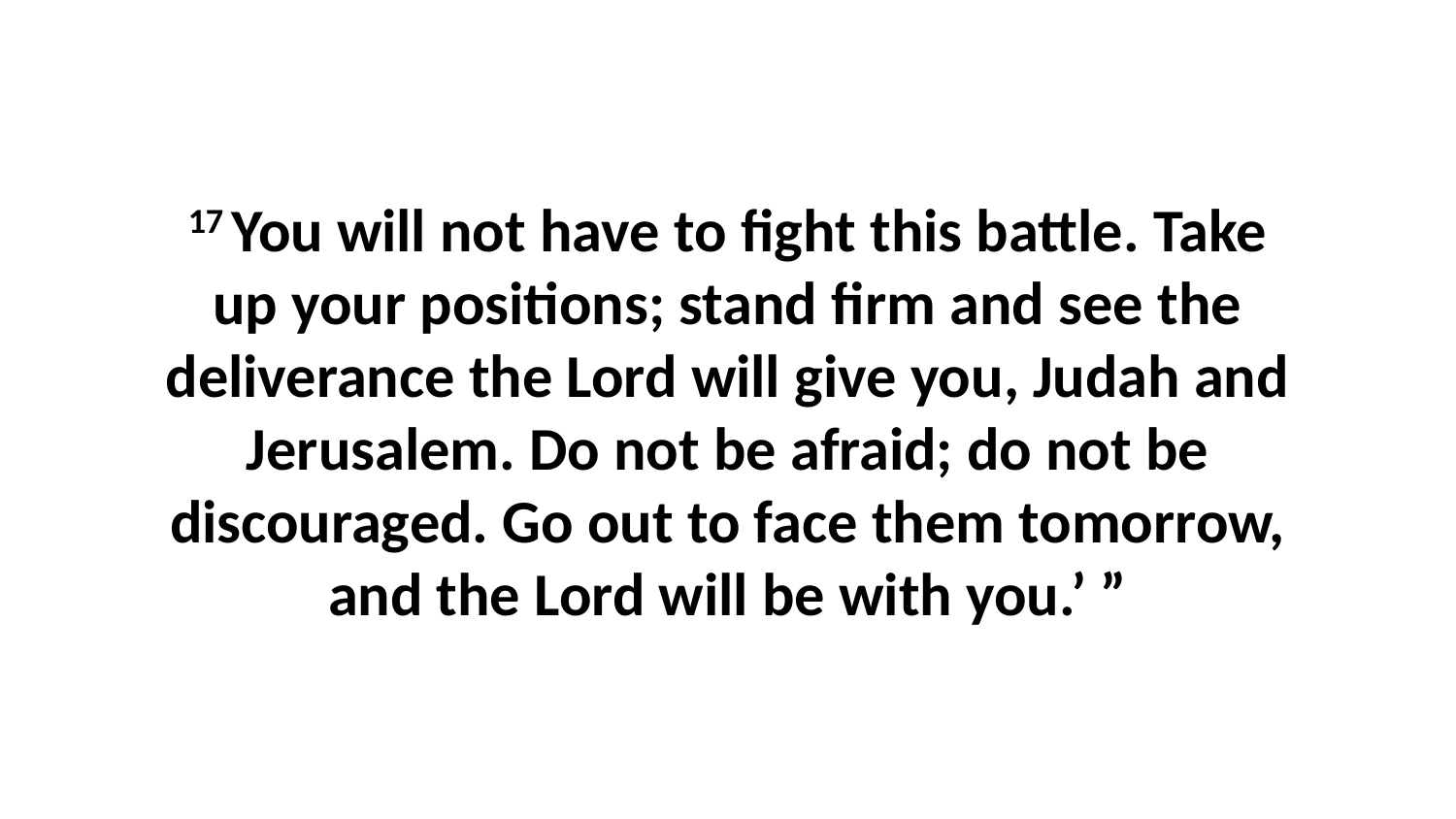

17 You will not have to fight this battle. Take up your positions; stand firm and see the deliverance the Lord will give you, Judah and Jerusalem. Do not be afraid; do not be discouraged. Go out to face them tomorrow, and the Lord will be with you.’ ”